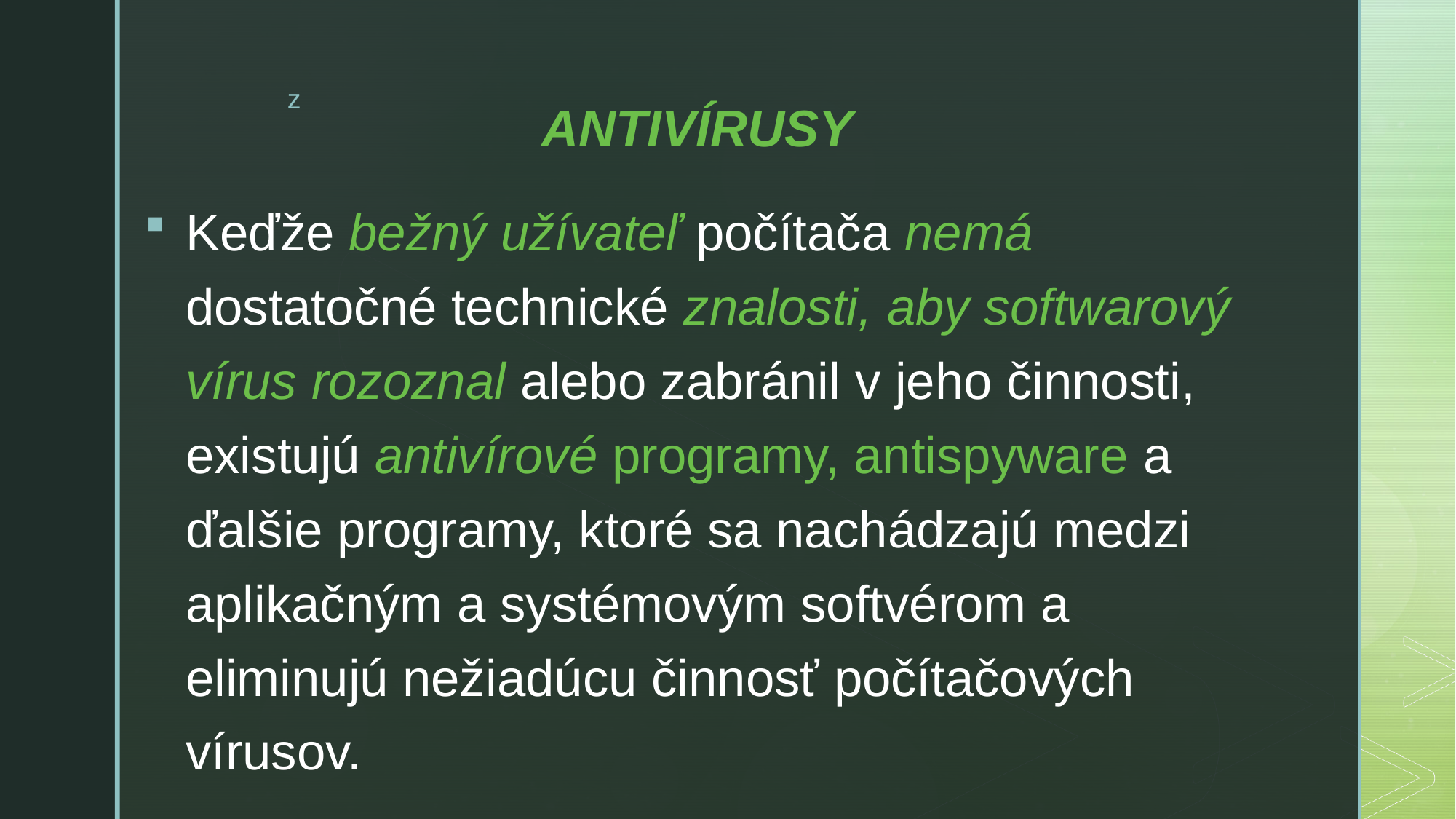

# ANTIVÍRUSY
Keďže bežný užívateľ počítača nemá dostatočné technické znalosti, aby softwarový vírus rozoznal alebo zabránil v jeho činnosti, existujú antivírové programy, antispyware a ďalšie programy, ktoré sa nachádzajú medzi aplikačným a systémovým softvérom a eliminujú nežiadúcu činnosť počítačových vírusov.